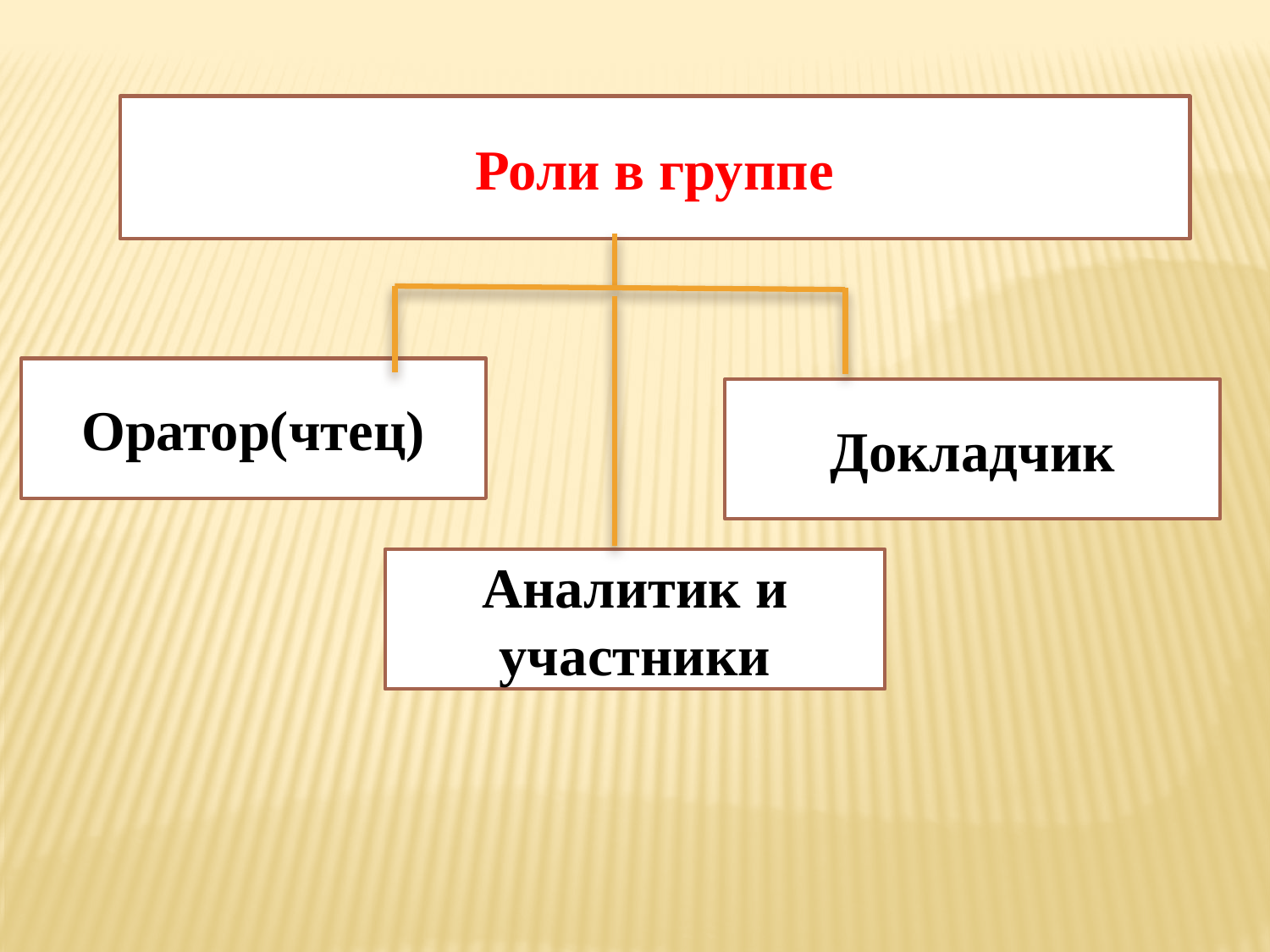

Роли в группе
Оратор(чтец)
Докладчик
Аналитик и участники